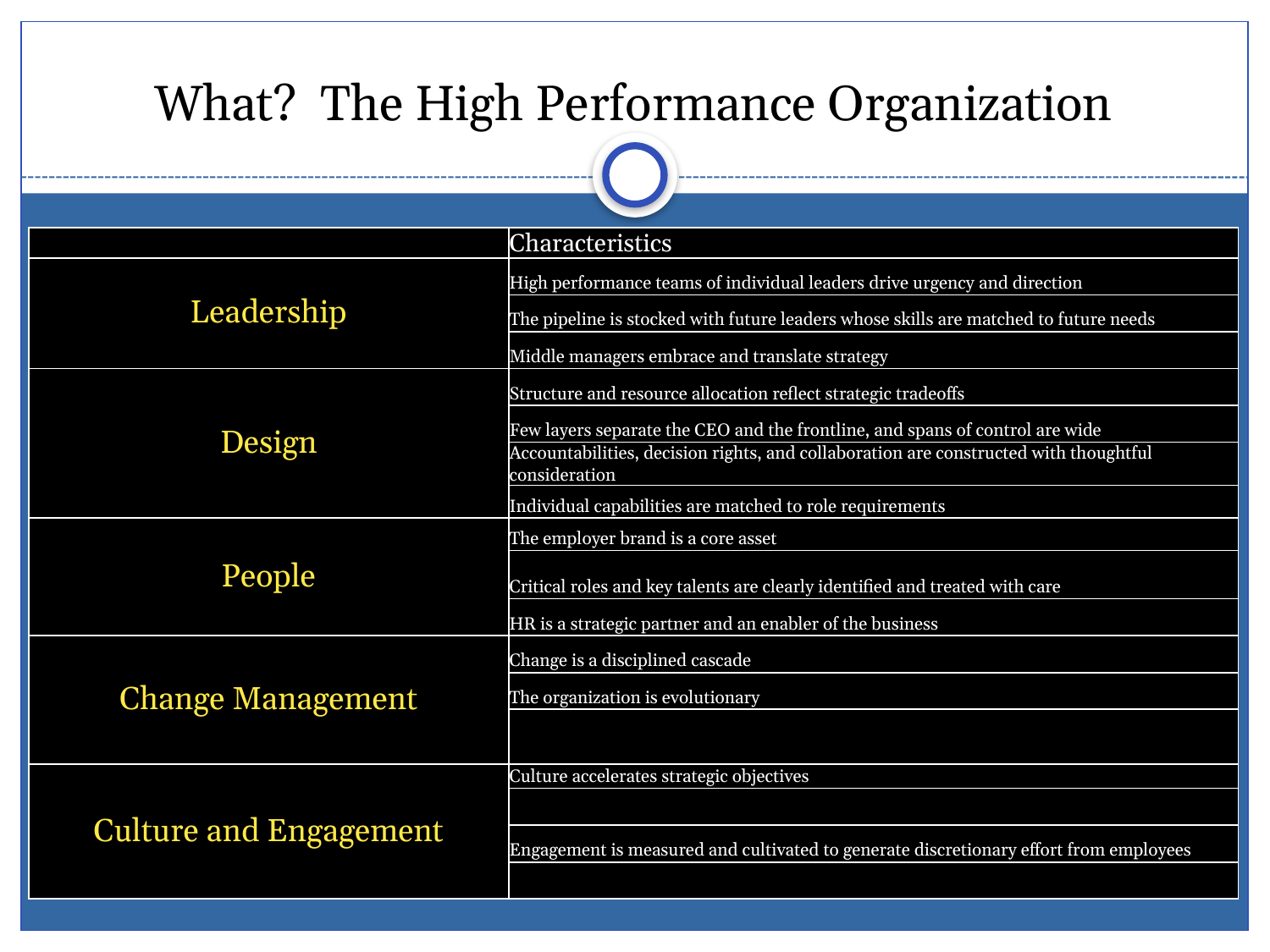

What?  The High Performance Organization
|  | Characteristics |
| --- | --- |
| Leadership | High performance teams of individual leaders drive urgency and direction |
|  | The pipeline is stocked with future leaders whose skills are matched to future needs |
|  | Middle managers embrace and translate strategy |
| Design | Structure and resource allocation reflect strategic tradeoffs |
|  | Few layers separate the CEO and the frontline, and spans of control are wide |
|  | Accountabilities, decision rights, and collaboration are constructed with thoughtful consideration |
|  | Individual capabilities are matched to role requirements |
| People | The employer brand is a core asset |
|  | Critical roles and key talents are clearly identified and treated with care |
|  | HR is a strategic partner and an enabler of the business |
| Change Management | Change is a disciplined cascade |
|  | The organization is evolutionary |
|  |  |
| Culture and Engagement | Culture accelerates strategic objectives |
|  |  |
|  | Engagement is measured and cultivated to generate discretionary effort from employees |
|  |  |